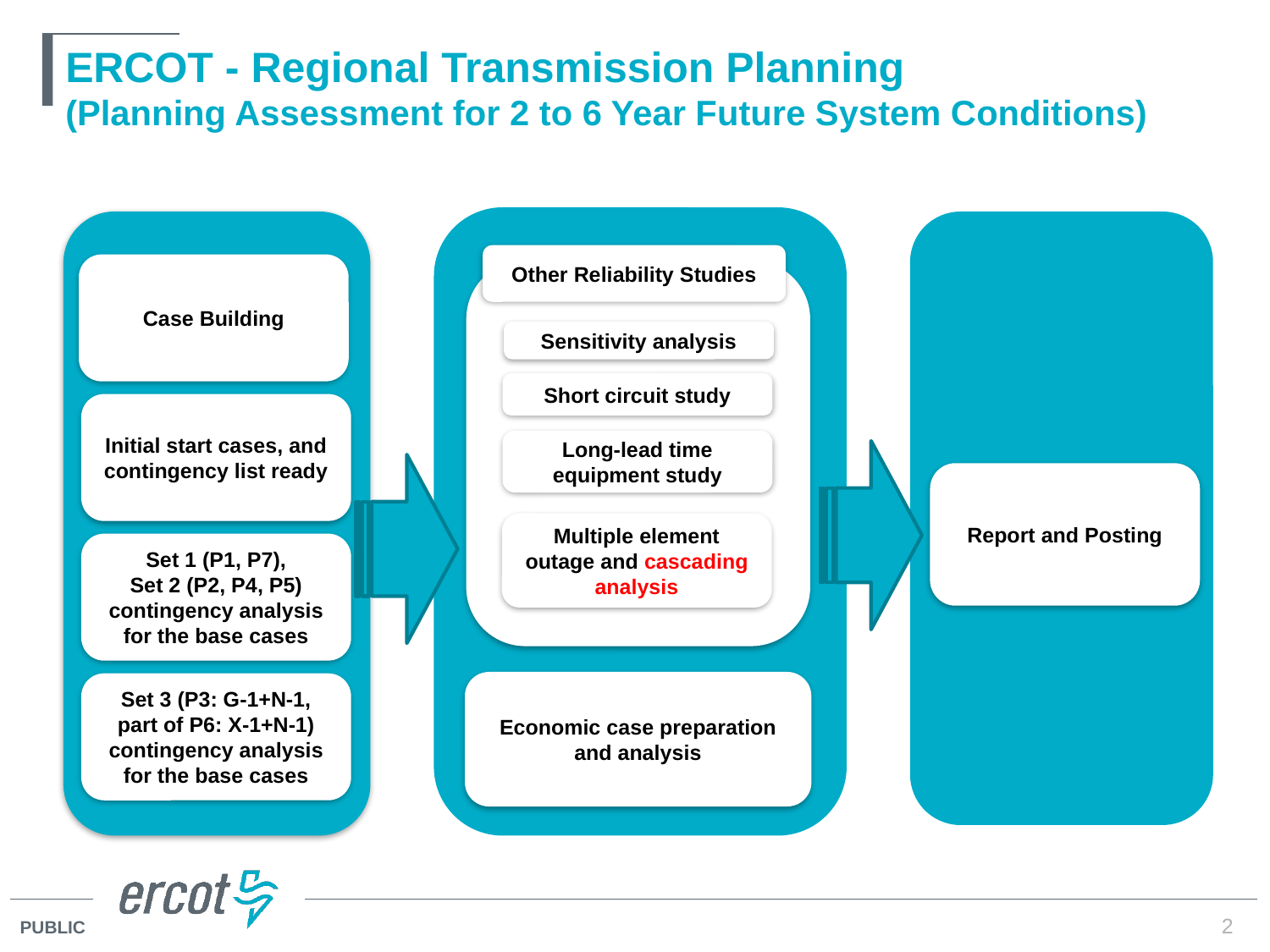

# ERCOT - Regional Transmission Planning (Planning Assessment for 2 to 6 Year Future System Conditions)

Other Reliability Studies
Case Building

Sensitivity analysis
Short circuit study
Initial start cases, and contingency list ready
Long-lead time equipment study

Report and Posting
Multiple element outage and cascading analysis
Set 1 (P1, P7),
Set 2 (P2, P4, P5) contingency analysis for the base cases
Economic case preparation and analysis
Set 3 (P3: G-1+N-1, part of P6: X-1+N-1) contingency analysis for the base cases
2